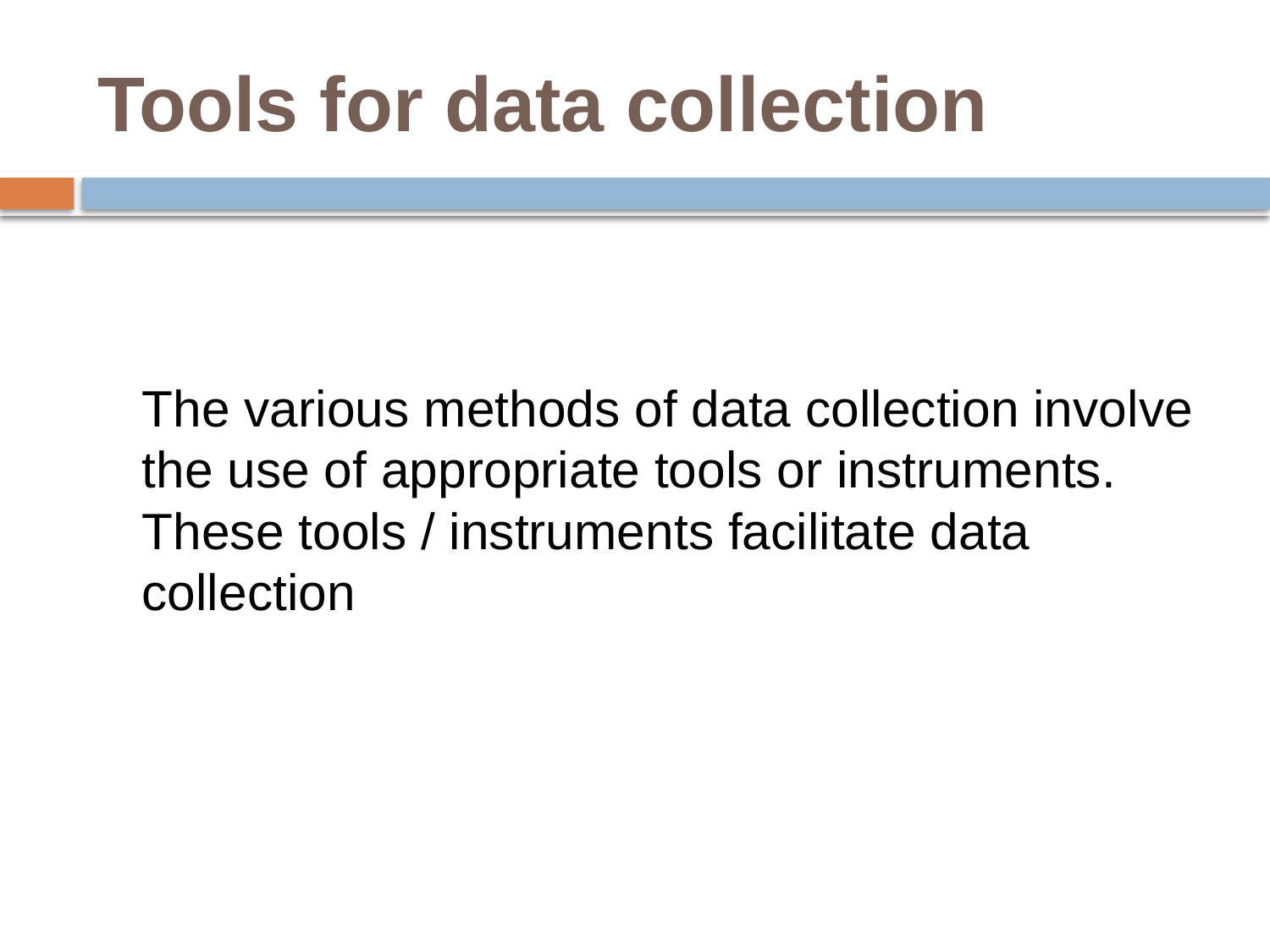

# Tools for data collection

	The various methods of data collection involve the use of appropriate tools or instruments. These tools / instruments facilitate data collection